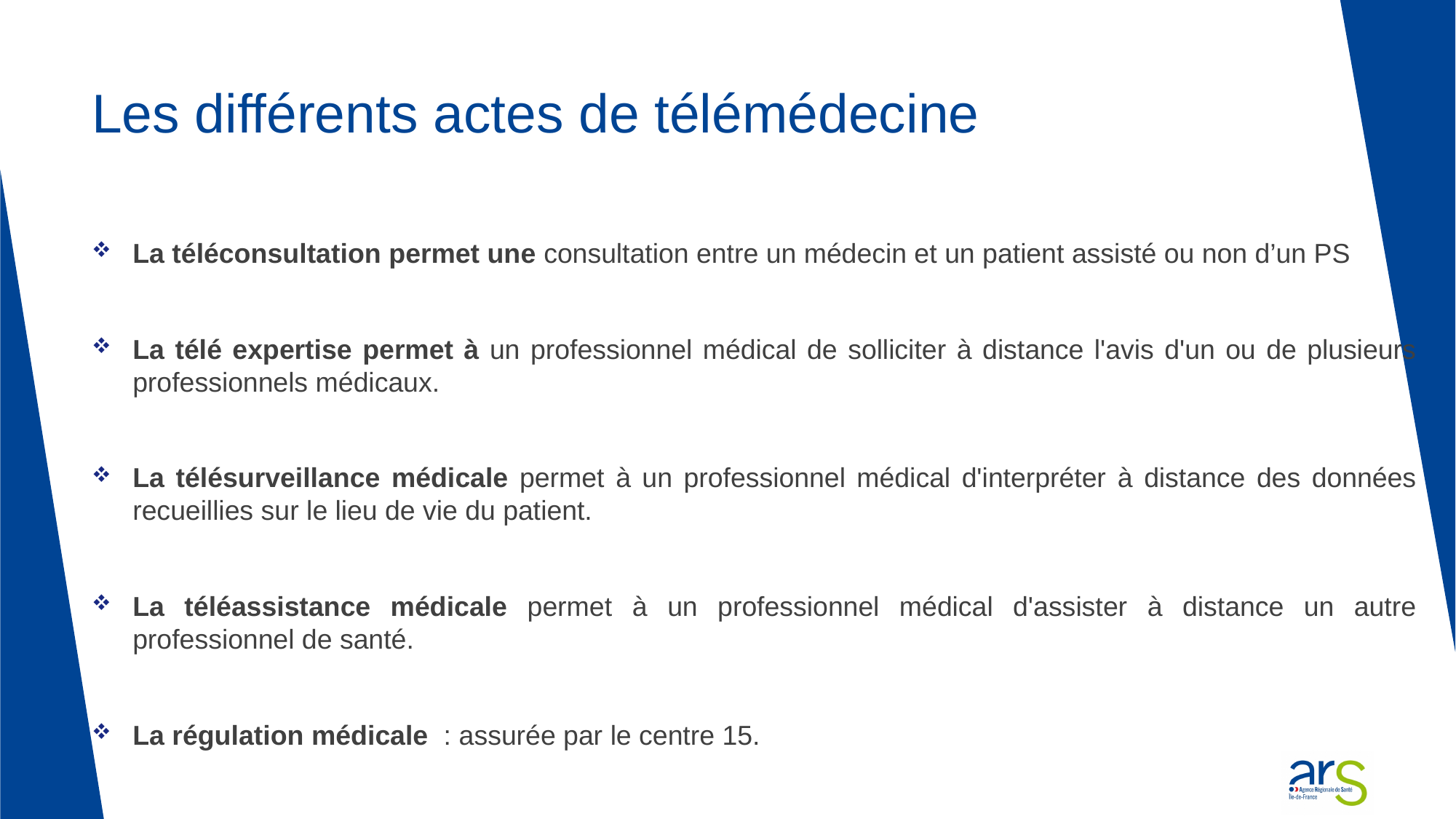

# Les différents actes de télémédecine
La téléconsultation permet une consultation entre un médecin et un patient assisté ou non d’un PS

La télé expertise permet à un professionnel médical de solliciter à distance l'avis d'un ou de plusieurs professionnels médicaux.

La télésurveillance médicale permet à un professionnel médical d'interpréter à distance des données recueillies sur le lieu de vie du patient.

La téléassistance médicale permet à un professionnel médical d'assister à distance un autre professionnel de santé.

La régulation médicale  : assurée par le centre 15.